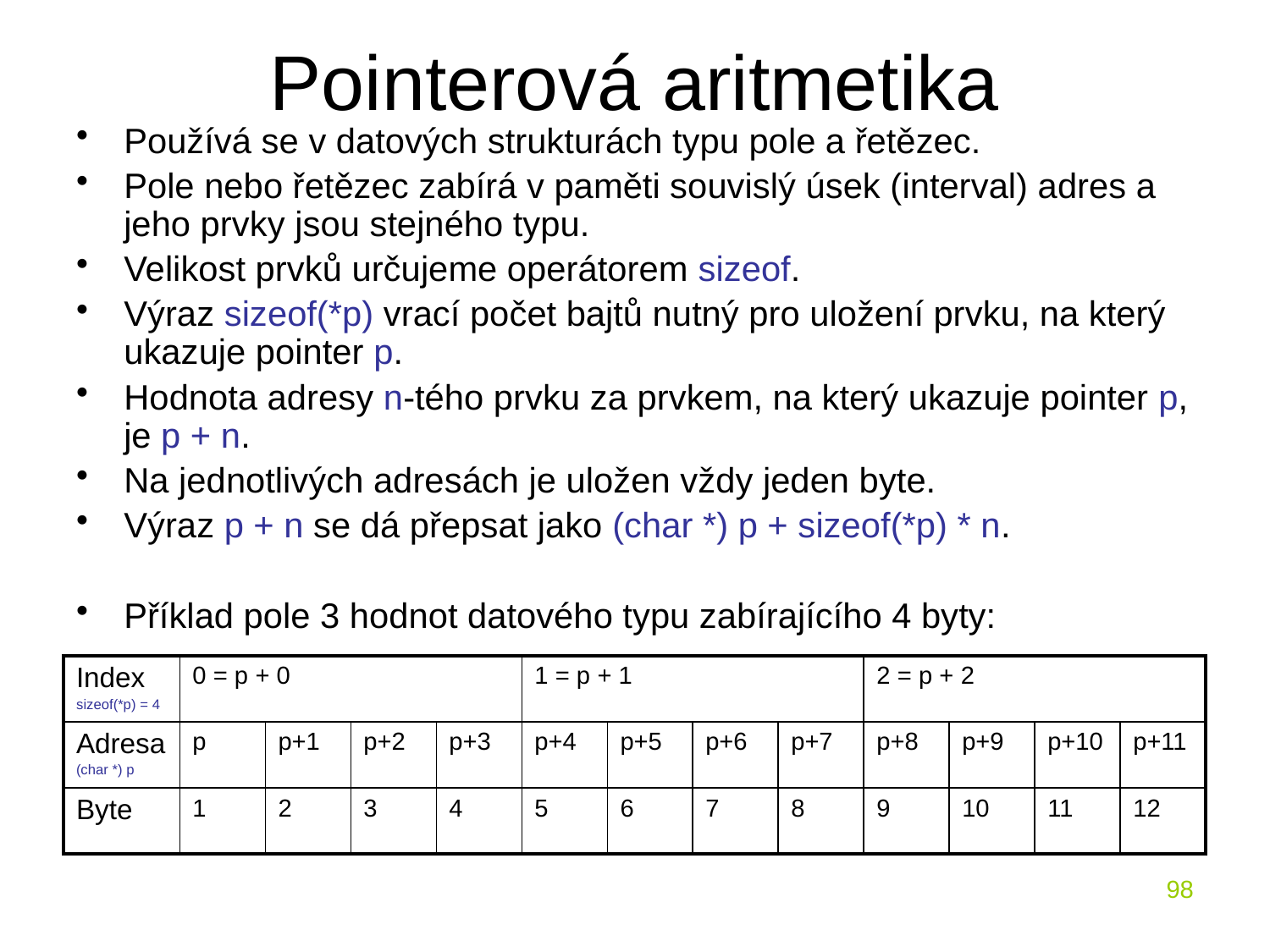

# Pointerová aritmetika
Používá se v datových strukturách typu pole a řetězec.
Pole nebo řetězec zabírá v paměti souvislý úsek (interval) adres a jeho prvky jsou stejného typu.
Velikost prvků určujeme operátorem sizeof.
Výraz sizeof(*p) vrací počet bajtů nutný pro uložení prvku, na který ukazuje pointer p.
Hodnota adresy n-tého prvku za prvkem, na který ukazuje pointer p, je p + n.
Na jednotlivých adresách je uložen vždy jeden byte.
Výraz p + n se dá přepsat jako (char *) p + sizeof(*p) * n.

Příklad pole 3 hodnot datového typu zabírajícího 4 byty:
| Index sizeof(\*p) = 4 | 0 = p + 0 |  |  |  | 1 = p + 1 |  |  |  | 2 = p + 2 |  |  |  |
| --- | --- | --- | --- | --- | --- | --- | --- | --- | --- | --- | --- | --- |
| Adresa (char \*) p | p | p+1 | p+2 | p+3 | p+4 | p+5 | p+6 | p+7 | p+8 | p+9 | p+10 | p+11 |
| Byte | 1 | 2 | 3 | 4 | 5 | 6 | 7 | 8 | 9 | 10 | 11 | 12 |
98